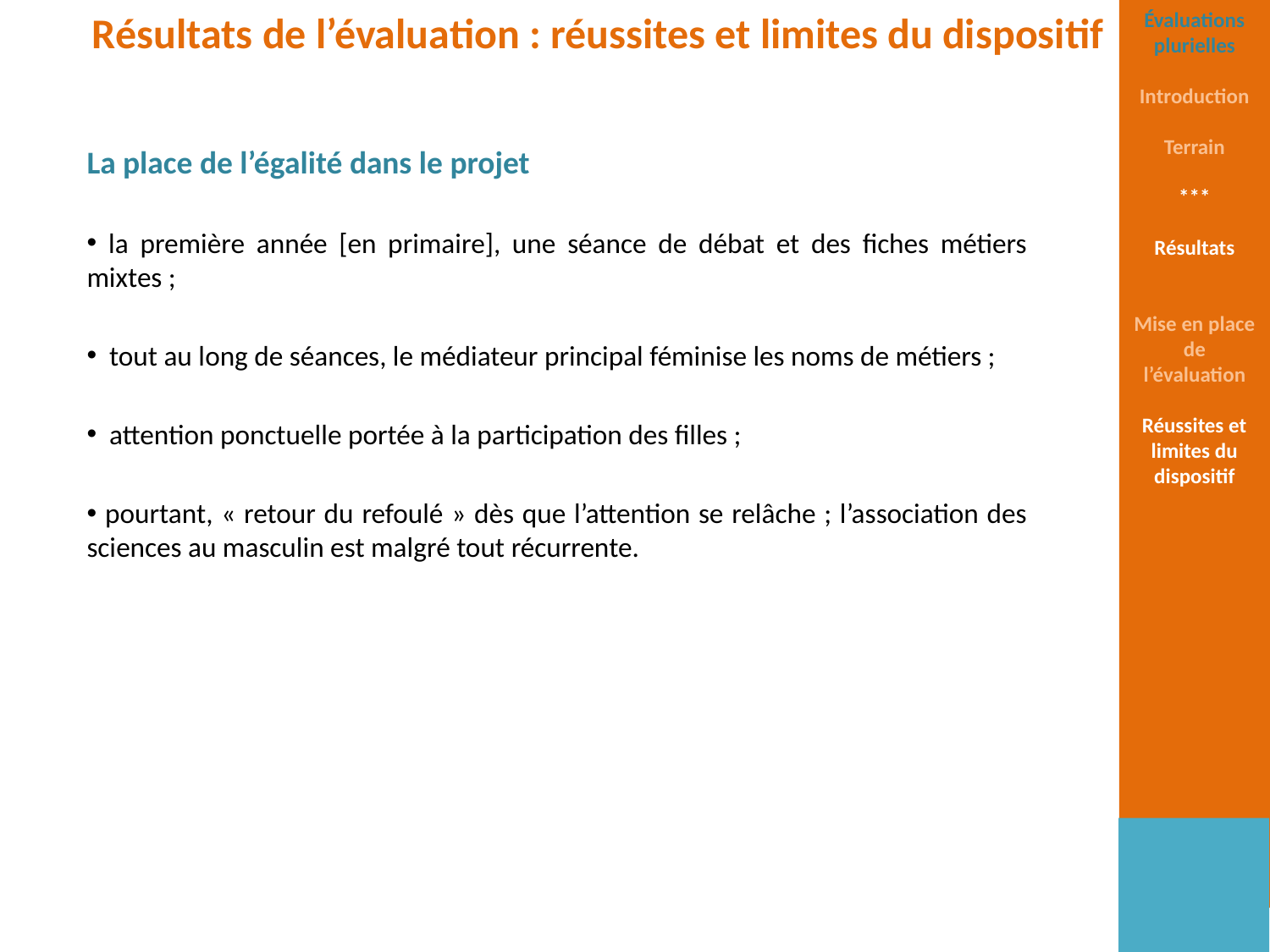

Résultats de l’évaluation : réussites et limites du dispositif
Évaluations plurielles

Introduction

Terrain

***

Résultats

Mise en place de l’évaluation

Réussites et limites du dispositif

La place de l’égalité dans le projet

 la première année [en primaire], une séance de débat et des fiches métiers mixtes ;

  tout au long de séances, le médiateur principal féminise les noms de métiers ;

  attention ponctuelle portée à la participation des filles ;

 pourtant, « retour du refoulé » dès que l’attention se relâche ; l’association des sciences au masculin est malgré tout récurrente.